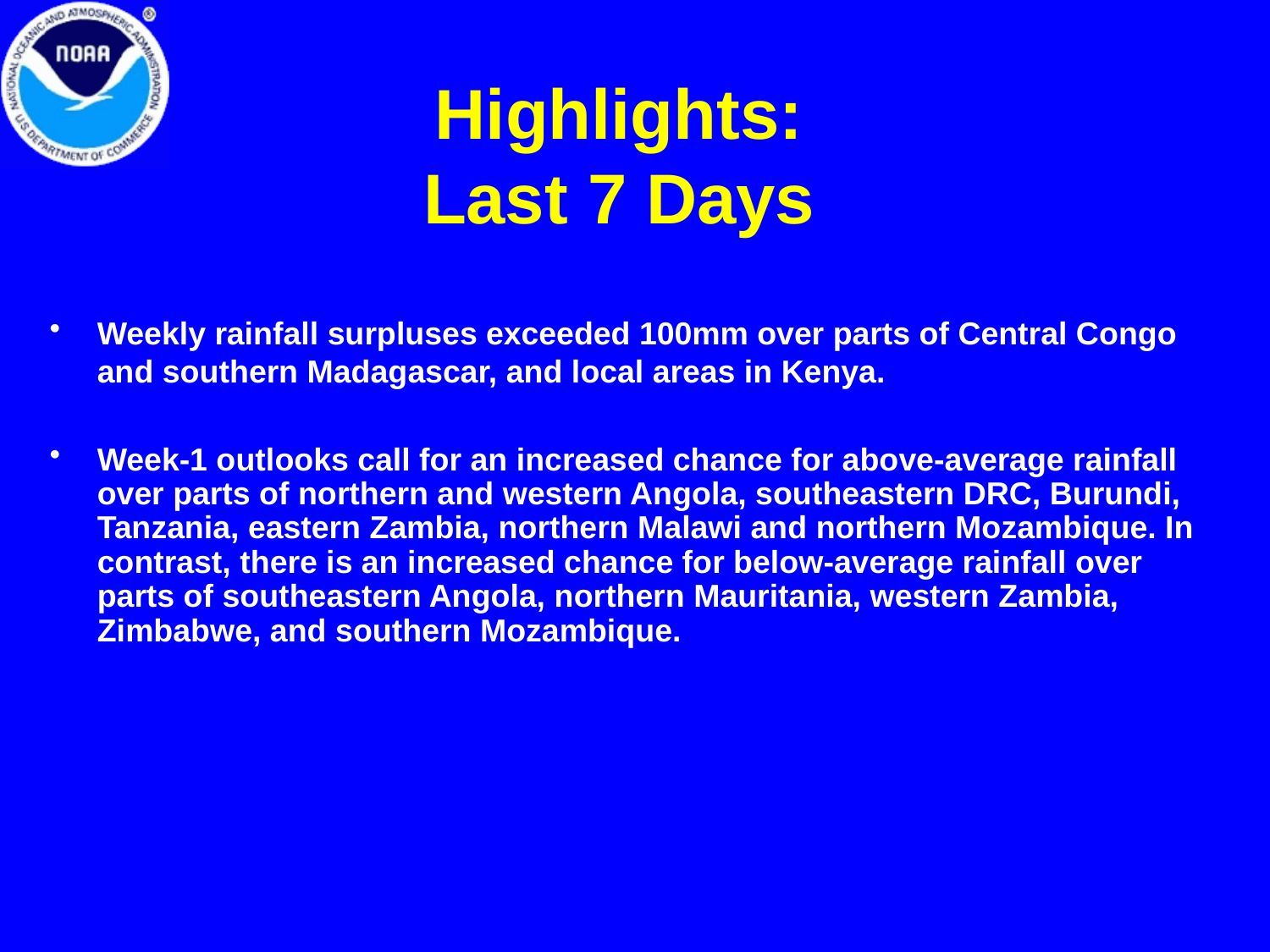

# Highlights: Last 7 Days
Weekly rainfall surpluses exceeded 100mm over parts of Central Congo and southern Madagascar, and local areas in Kenya.

Week-1 outlooks call for an increased chance for above-average rainfall over parts of northern and western Angola, southeastern DRC, Burundi, Tanzania, eastern Zambia, northern Malawi and northern Mozambique. In contrast, there is an increased chance for below-average rainfall over parts of southeastern Angola, northern Mauritania, western Zambia, Zimbabwe, and southern Mozambique.